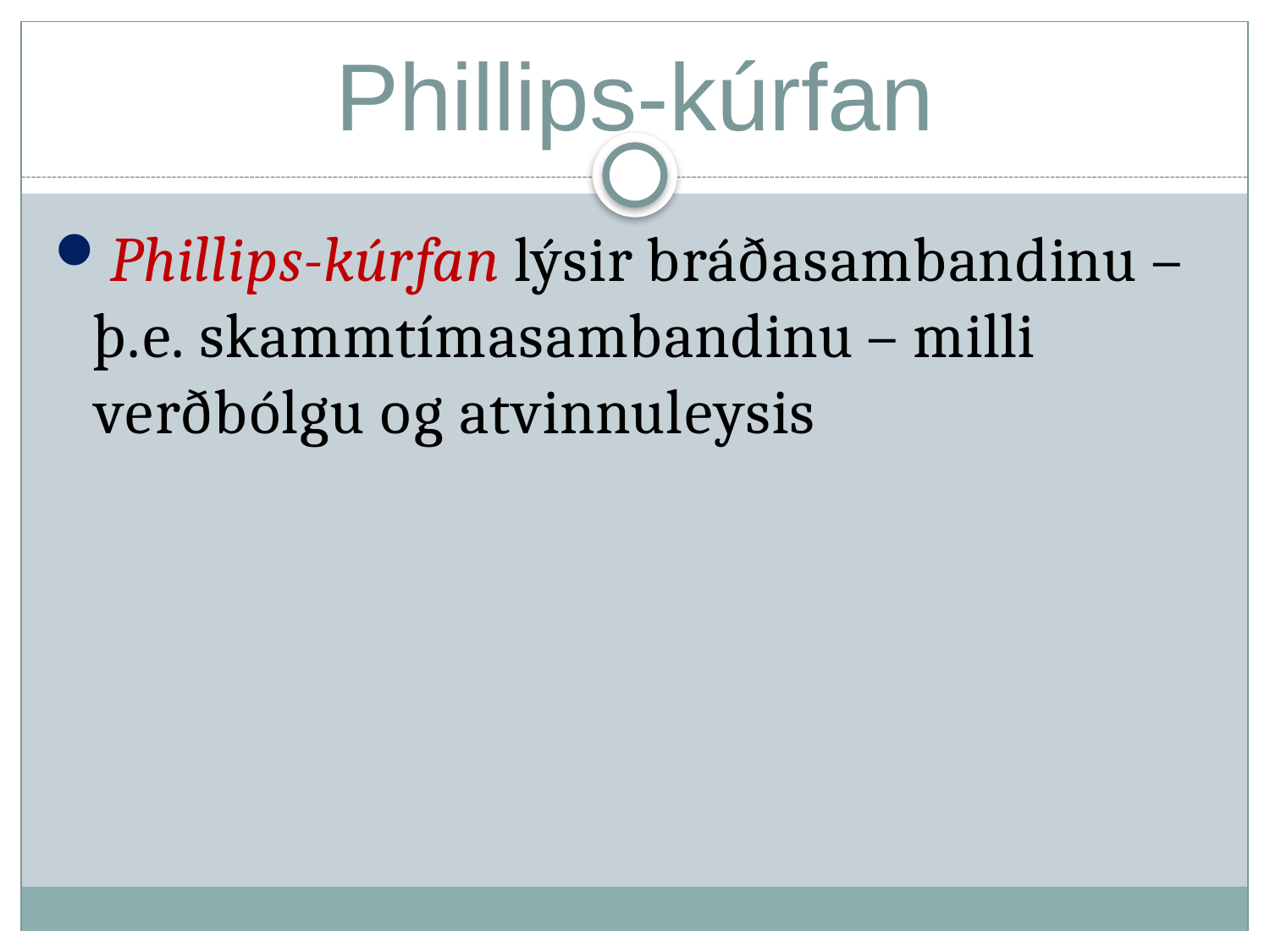

# Phillips-kúrfan
Phillips-kúrfan lýsir bráðasambandinu – þ.e. skammtímasambandinu – milli verðbólgu og atvinnuleysis